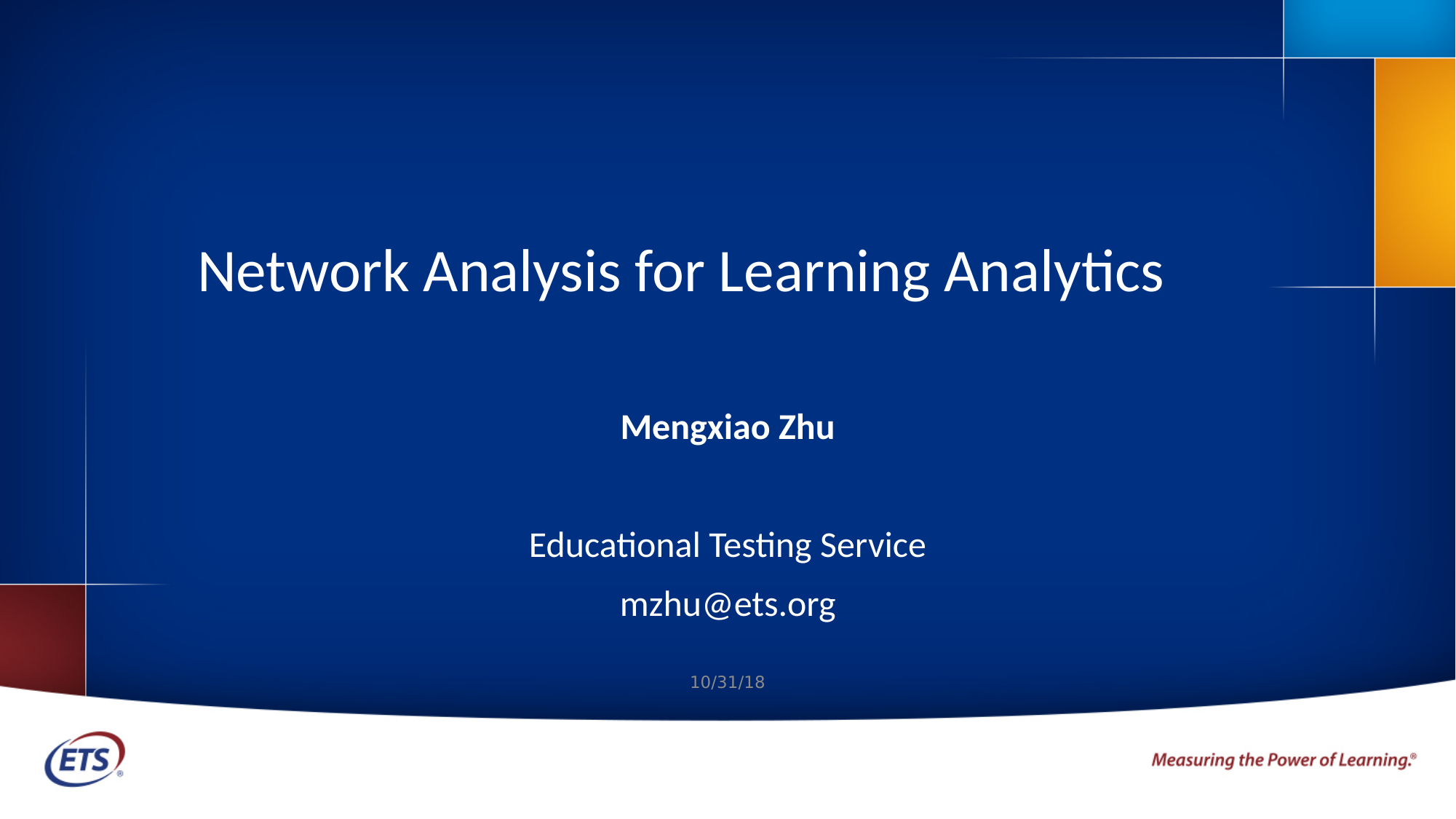

# Network Analysis for Learning Analytics
Mengxiao Zhu

Educational Testing Service
mzhu@ets.org
10/31/18
44